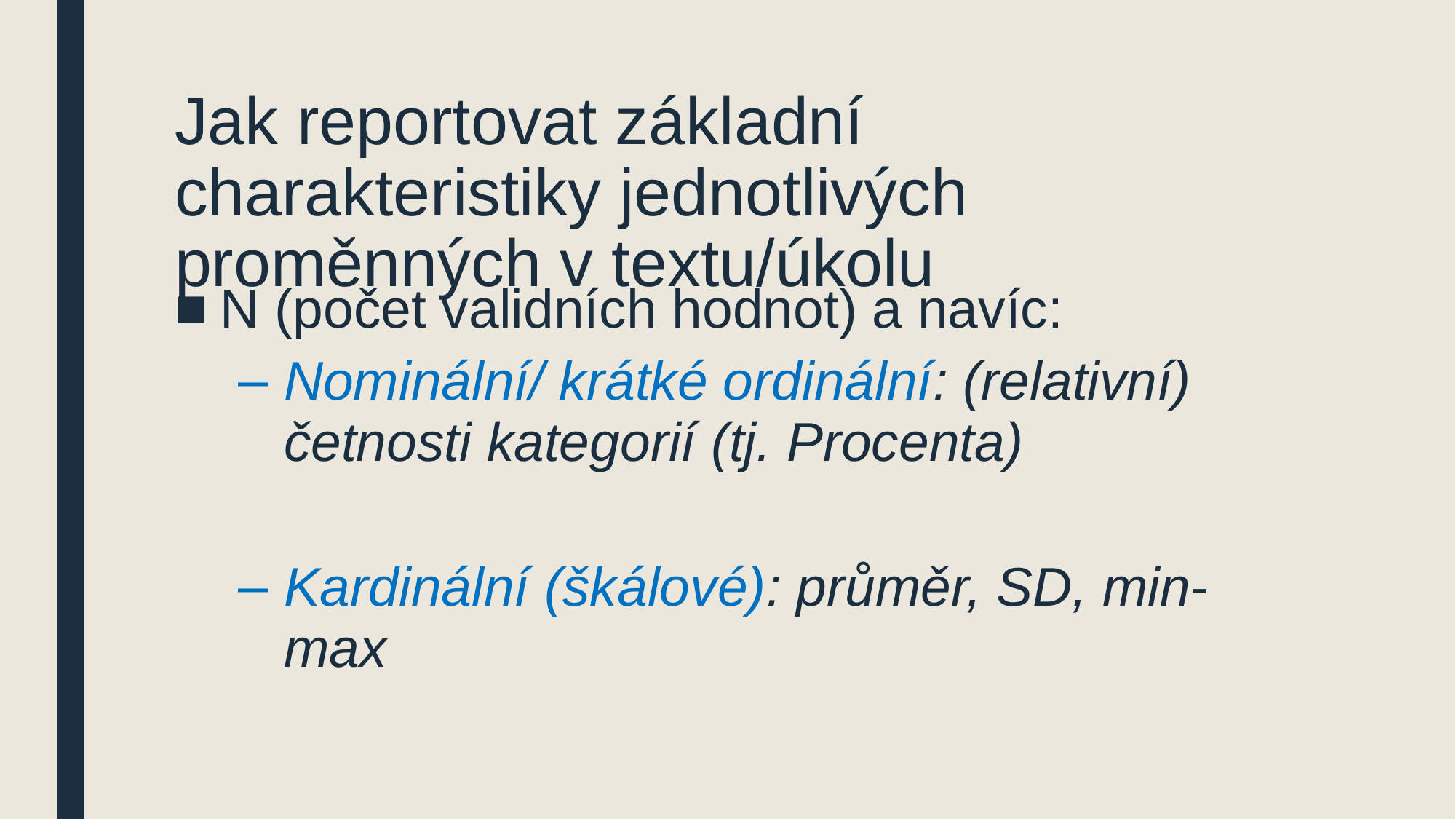

# Jak reportovat základní charakteristiky jednotlivých proměnných v textu/úkolu
N (počet validních hodnot) a navíc:
Nominální/ krátké ordinální: (relativní) četnosti kategorií (tj. Procenta)

Kardinální (škálové): průměr, SD, min-max